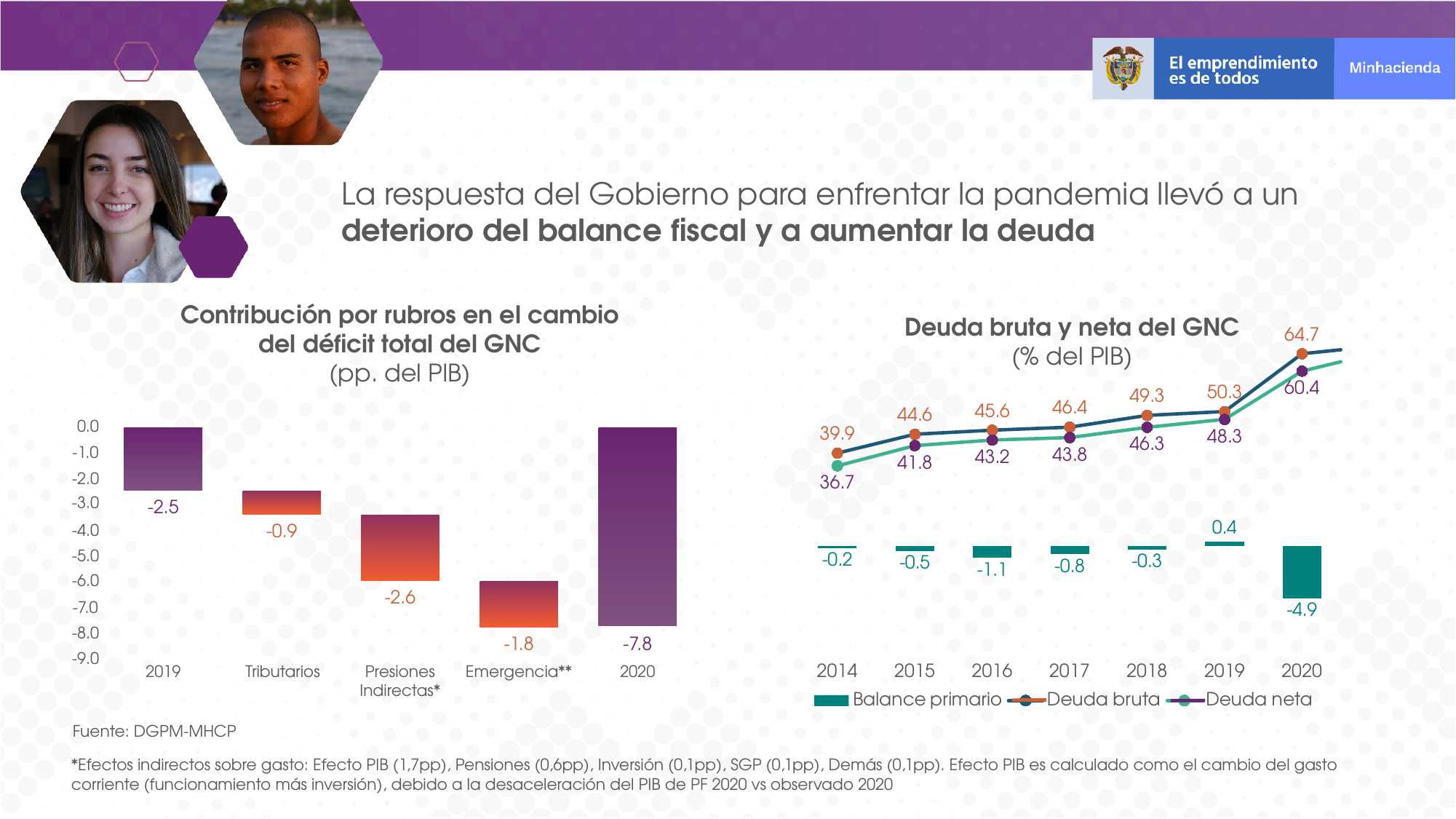

La respuesta del Gobierno para enfrentar la pandemia llevó a un deterioro del balance fiscal y a aumentar la deuda
Contribución por rubros en el cambio del déficit total del GNC
(pp. del PIB)

### Chart

| Category | Balance primario |  |  |
|---|---|---|---|
| 42004 | -0.18196970470980986 | 39.899222986321675 | 36.70888495959366 |
| 42369 | -0.4524473272797289 | 44.61253698862934 | 41.77236928793896 |
| 42735 | -1.1158643556715448 | 45.6270068736211 | 43.167005002586315 |
| 43100 | -0.772530123230127 | 46.37963875002328 | 43.78554156714562 |
| 43465 | -0.3146914905860872 | 49.329171793973885 | 46.34371283660933 |
| 43830 | 0.4314043812920599 | 50.29435314627017 | 48.34134859481679 |
| 44196 | -4.928285515376813 | 64.74606761604448 | 60.387886264236066 |
| 44561 | -5.31690286964437 | 66.75287205160053 | 65.11404100165122 |
| 44926 | -3.5281125206934325 | 68.61295344760035 | 66.97412239765103 |
| 45291 | -1.271038587556033 | 69.13878999328136 | 67.49995894333203 |
| 45657 | -0.28420057527094283 | 68.96289994977576 | 67.32406889982644 |
| 46022 | 0.3217825135967219 | 68.24280218465543 | 66.60397113470611 |
| 46387 | 0.7656750105311073 | 67.23265461810561 | 65.5938235681563 |
| 46752 | 0.9233430507120176 | 66.18284673293232 | 64.544015682983 |
| 47118 | 0.8385492689126597 | 65.28286260205421 | 63.644031552104884 |
| 47483 | 0.7132804660683518 | 64.47030723739762 | 62.83147618744831 |
| 47848 | 0.6717587607029903 | 63.78789067372955 | 62.149059623780246 |
| 48213 | 0.6860547750615755 | 63.180906563128744 | 61.54207551317943 |
| 48579 | 0.68649461393628 | 62.772152153680004 | 61.13332110373069 |
| 48944 | 0.5405900275138845 | 62.3745518230565 | 60.7357207731072 |
| 49309 | 0.49512284793698913 | 62.2216991785013 | 60.58286812855199 |
| 49674 | 0.47191307286782697 | 61.848370335191774 | 60.20953928524245 |
| 50040 | 0.44089027960905935 | 61.51122219837549 | 59.872391148426175 |
| 50405 | 0.41603708103118786 | 61.15633977477158 | 59.51750872482228 |
| 50770 | 0.3906296995145966 | 60.74620820253934 | 59.107377152590026 |
| 51135 | 0.3676903023975535 | 60.37503964370845 | 58.736208593759144 |
| 51501 | 0.3456663714222835 | 60.062830594826366 | 58.42399954487707 |
Deuda bruta y neta del GNC (% del PIB)
0.0

-1.0
-2.0
-3.0
-2.5

-0.9
-4.0

-5.0
-6.0
-2.6

-7.0
-8.0
-1.8
-7.8
-9.0
2019
Tributarios
Presiones
Indirectas*
Emergencia**
2020
Fuente: DGPM-MHCP
*Efectos indirectos sobre gasto: Efecto PIB (1,7pp), Pensiones (0,6pp), Inversión (0,1pp), SGP (0,1pp), Demás (0,1pp). Efecto PIB es calculado como el cambio del gasto corriente (funcionamiento más inversión), debido a la desaceleración del PIB de PF 2020 vs observado 2020